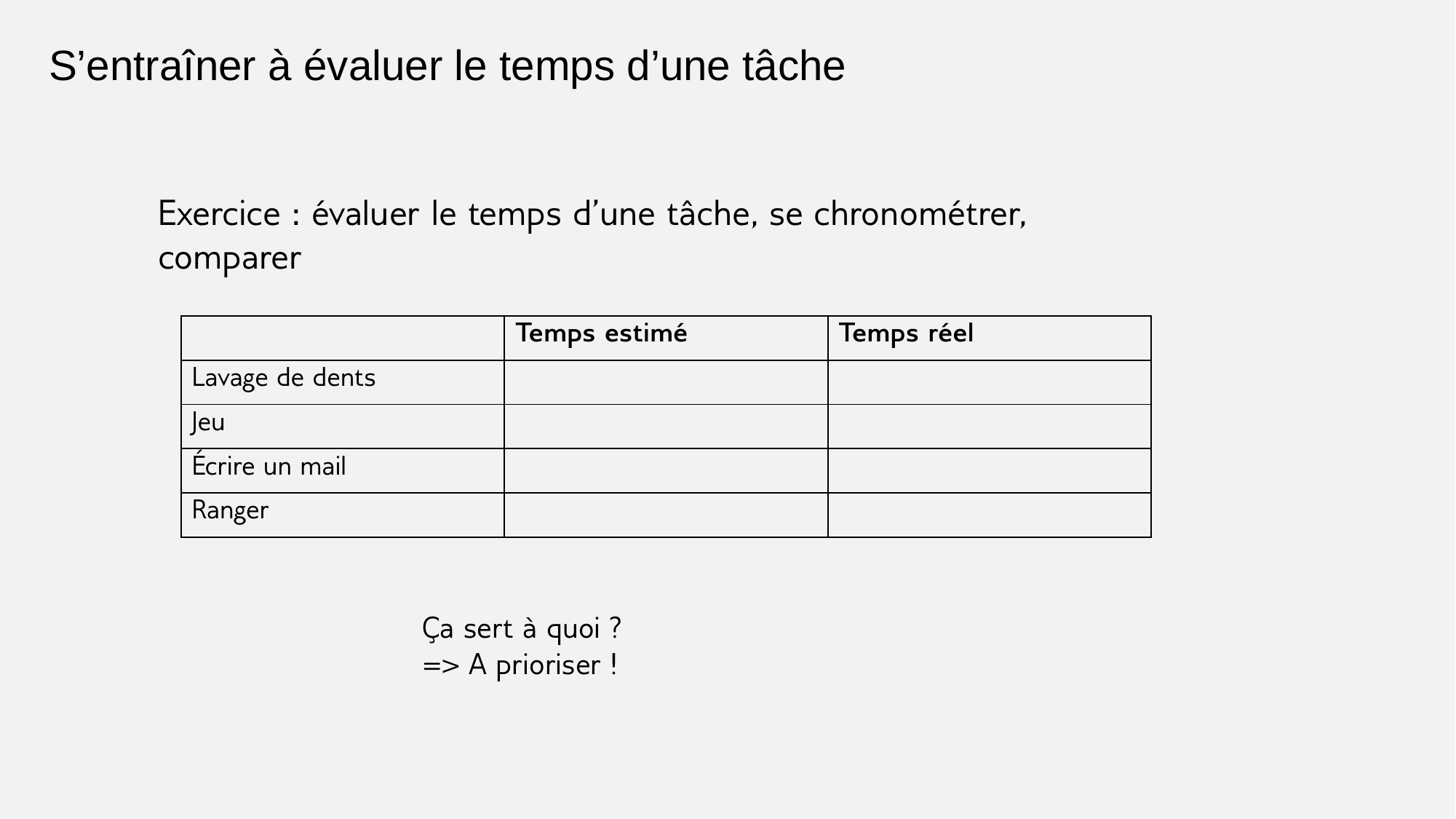

S’entraîner à évaluer le temps d’une tâche
Exercice : évaluer le temps d’une tâche, se chronométrer, comparer
|  | Temps estimé | Temps réel |
| --- | --- | --- |
| Lavage de dents |  |  |
| Jeu |  |  |
| Écrire un mail |  |  |
| Ranger |  |  |
Ça sert à quoi ?
=> A prioriser !